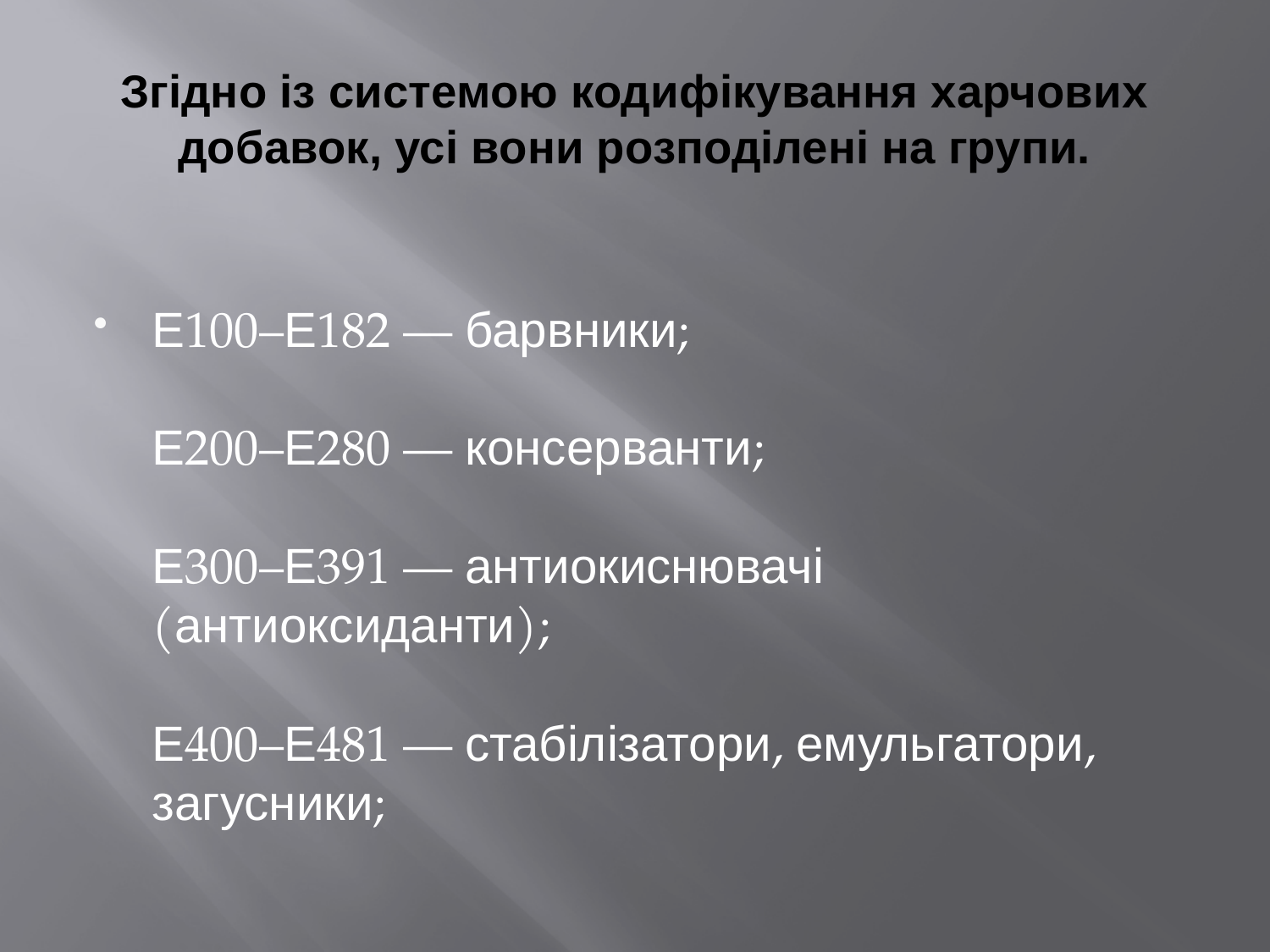

# Згідно із системою кодифікування харчових добавок, усі вони розподілені на групи.

Е100–Е182 — барвники;
Е200–Е280 — консерванти;
Е300–Е391 — антиокиснювачі (антиоксиданти);
Е400–Е481 — стабілізатори, емульгатори, загусники;